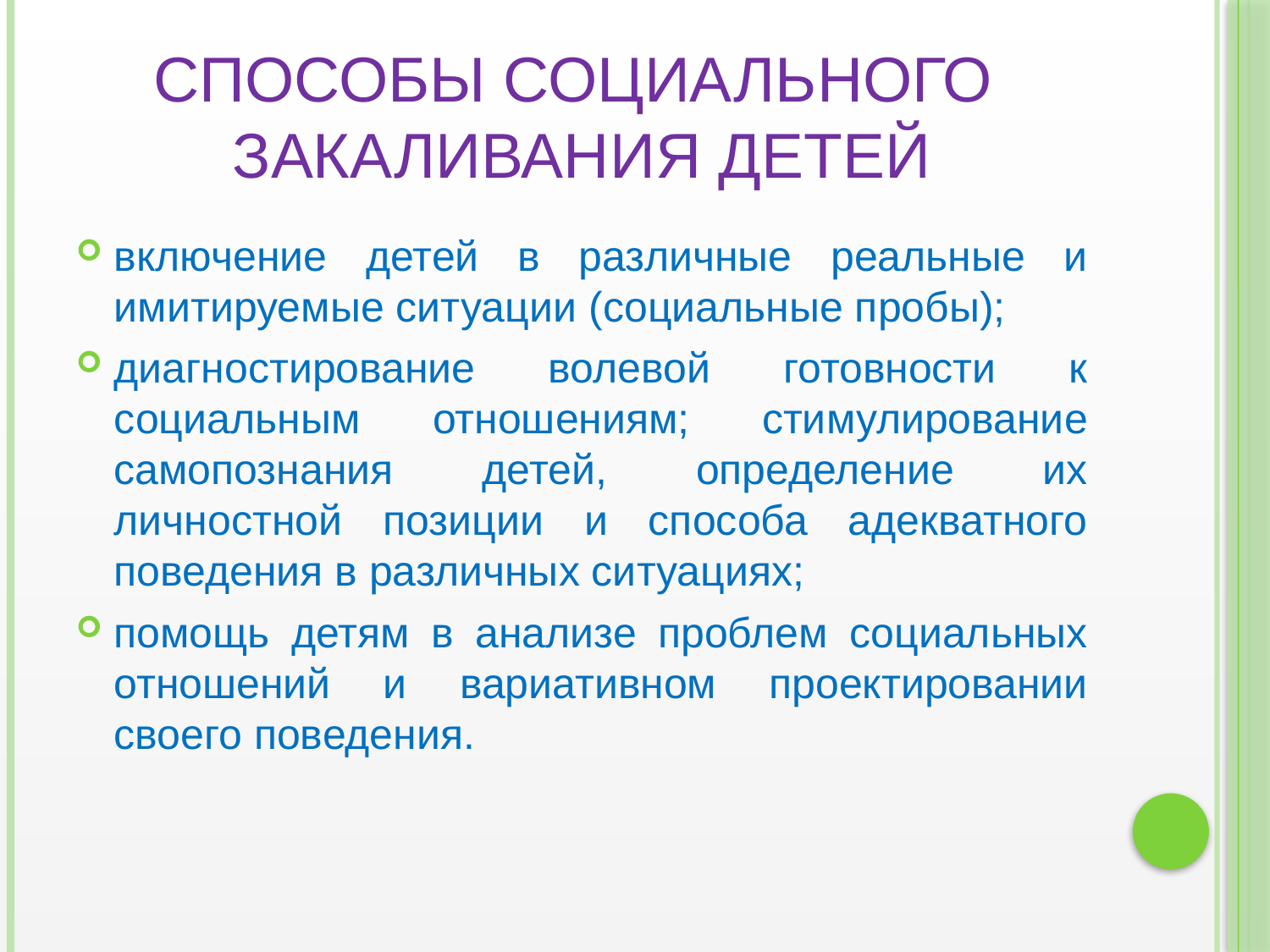

# способы социального закаливания детей
включение детей в различные реальные и имитируемые ситуации (социальные пробы);
диагностирование волевой готовности к социальным отношениям; стимулирование самопознания детей, определение их личностной позиции и способа адекватного поведения в различных ситуациях;
помощь детям в анализе проблем социальных отношений и вариативном проектировании своего поведения.